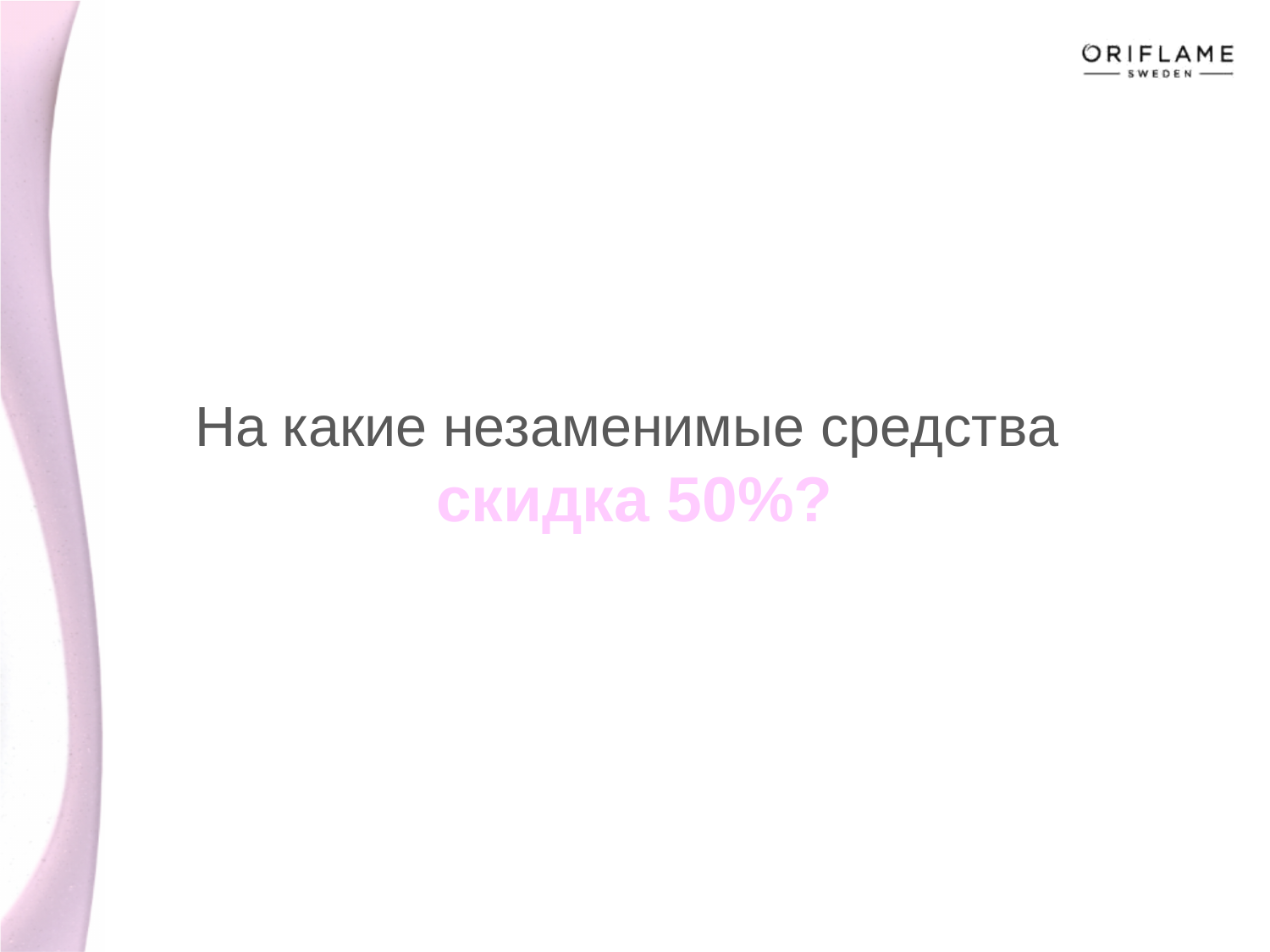

# На какие незаменимые средства скидка 50%?